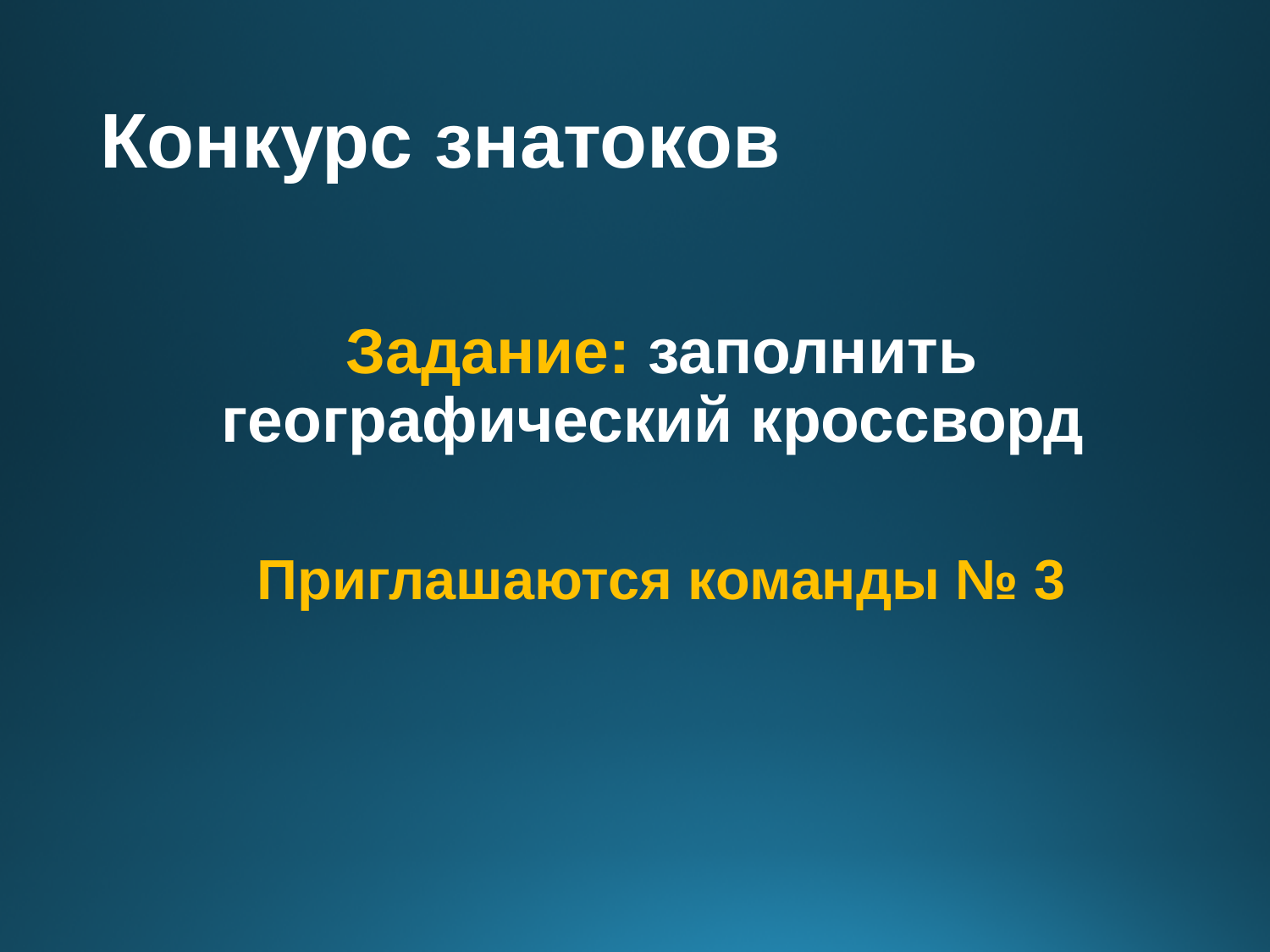

# Конкурс знатоков

	Задание: заполнить географический кроссворд

	Приглашаются команды № 3